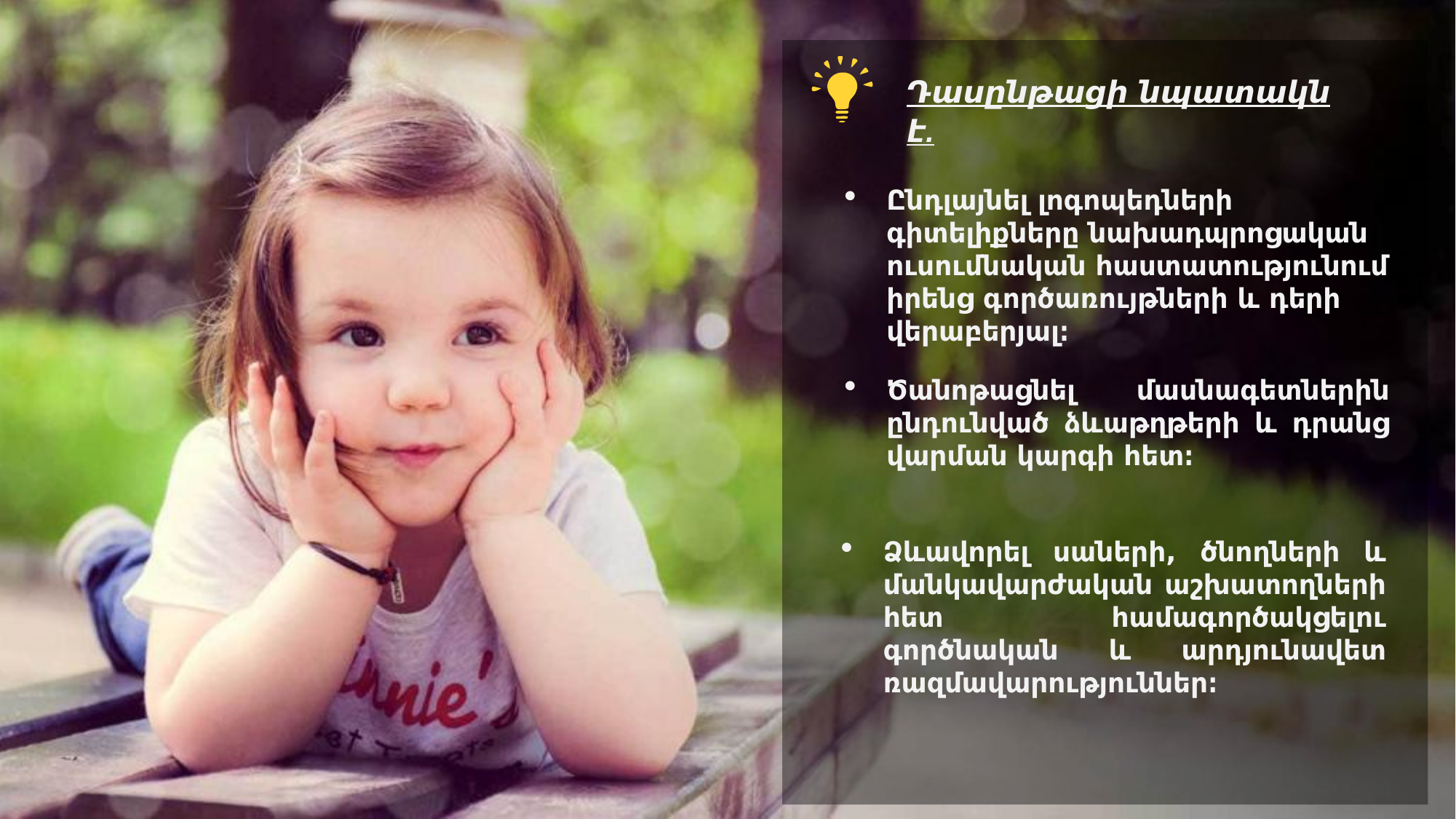

Դասընթացի նպատակն է.
Ընդլայնել լոգոպեդների գիտելիքները նախադպրոցական ուսումնական հաստատությունում իրենց գործառույթների և դերի վերաբերյալ։
Ծանոթացնել մասնագետներին ընդունված ձևաթղթերի և դրանց վարման կարգի հետ։
Ձևավորել սաների, ծնողների և մանկավարժական աշխատողների հետ համագործակցելու գործնական և արդյունավետ ռազմավարություններ։